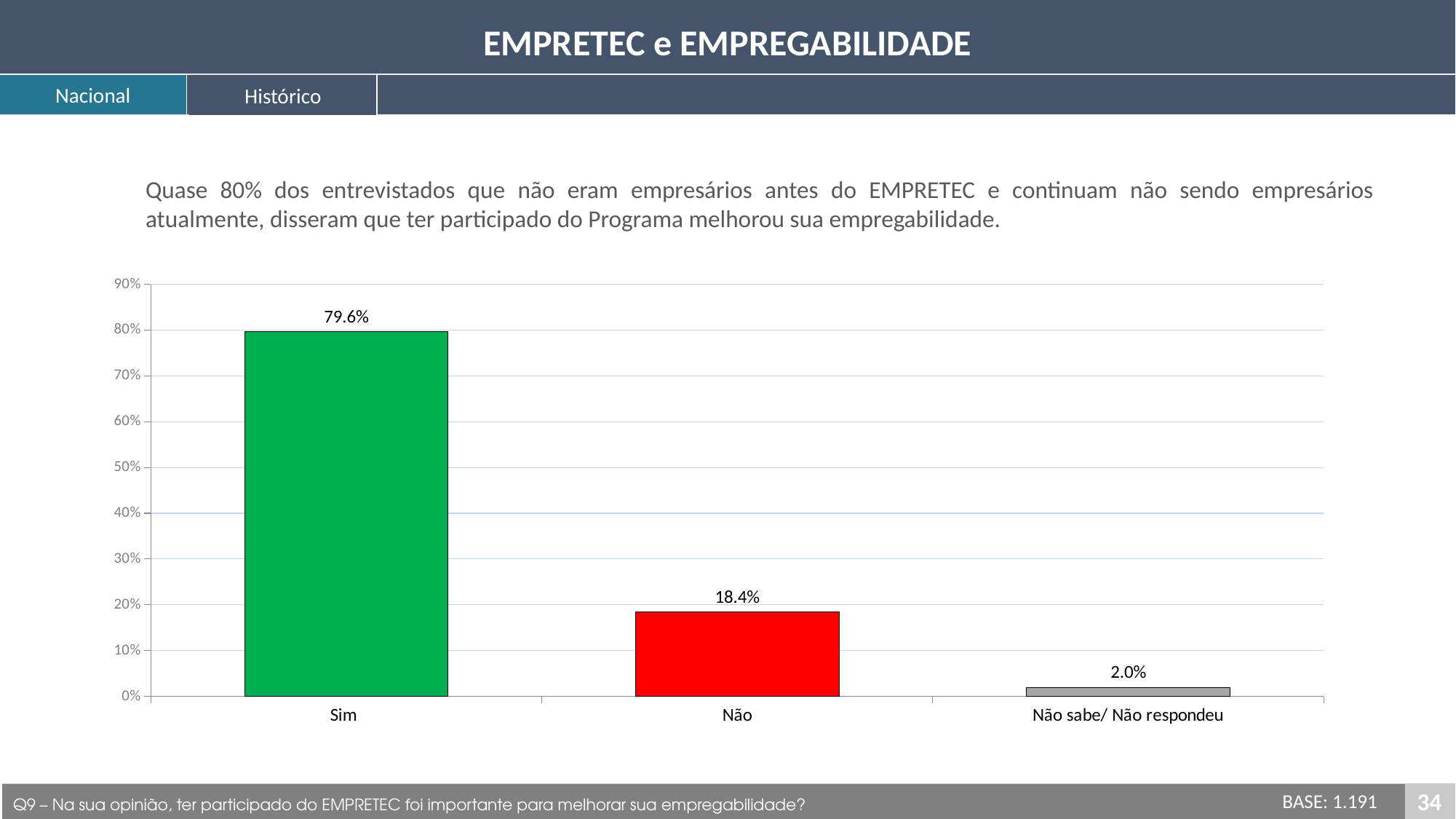

EMPRETEC e EMPREGABILIDADE
Nacional
Histórico
Quase 80% dos entrevistados que não eram empresários antes do EMPRETEC e continuam não sendo empresários atualmente, disseram que ter participado do Programa melhorou sua empregabilidade.

### Chart

| Category | Série 1 |
|---|---|
| Sim  | 0.796 |
| Não | 0.184 |
| Não sabe/ Não respondeu | 0.02 |
34
BASE: 1.191

Q9 – Na sua opinião, ter participado do EMPRETEC foi importante para melhorar sua empregabilidade?